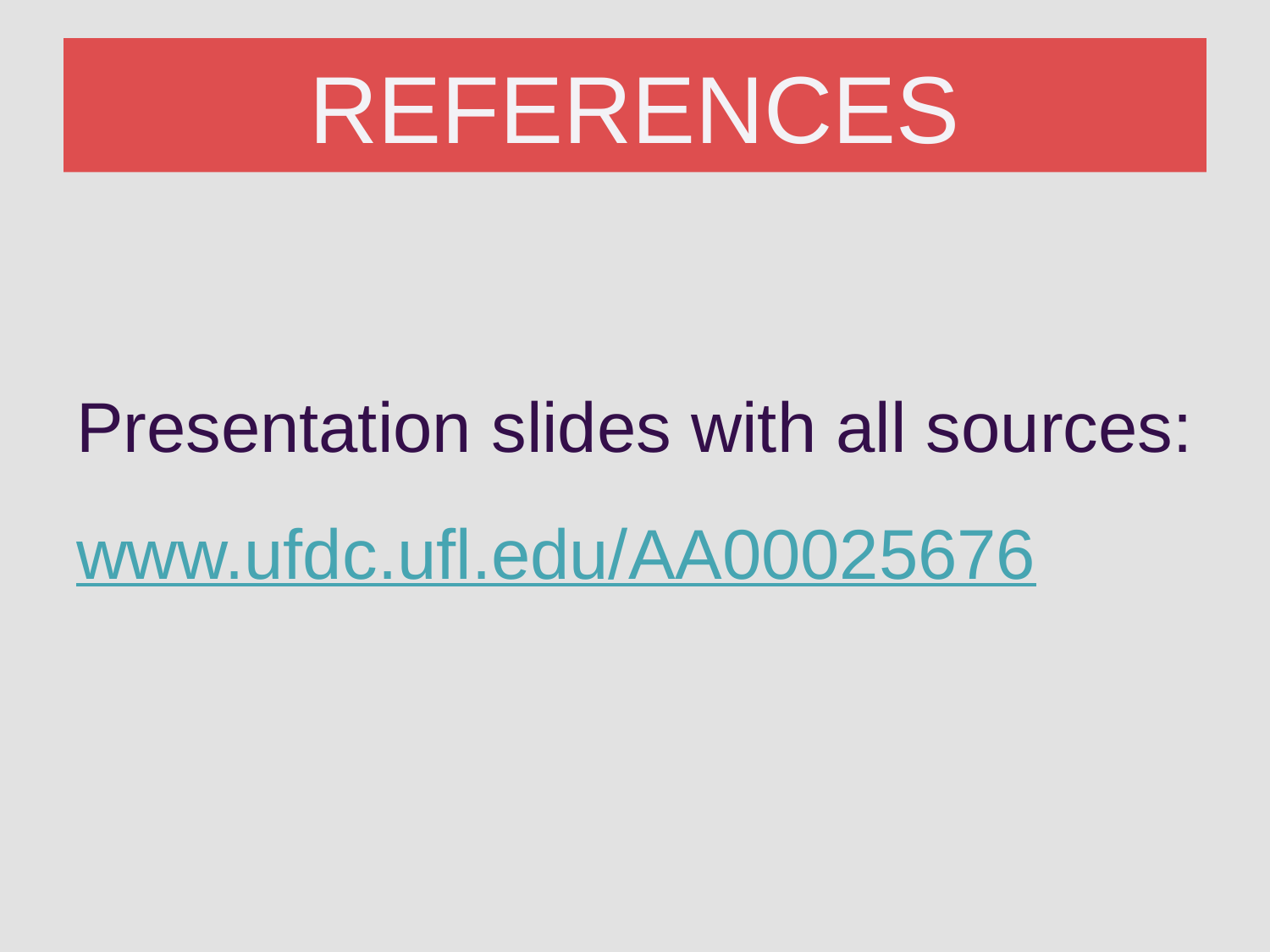

# REFERENCES
Presentation slides with all sources: www.ufdc.ufl.edu/AA00025676